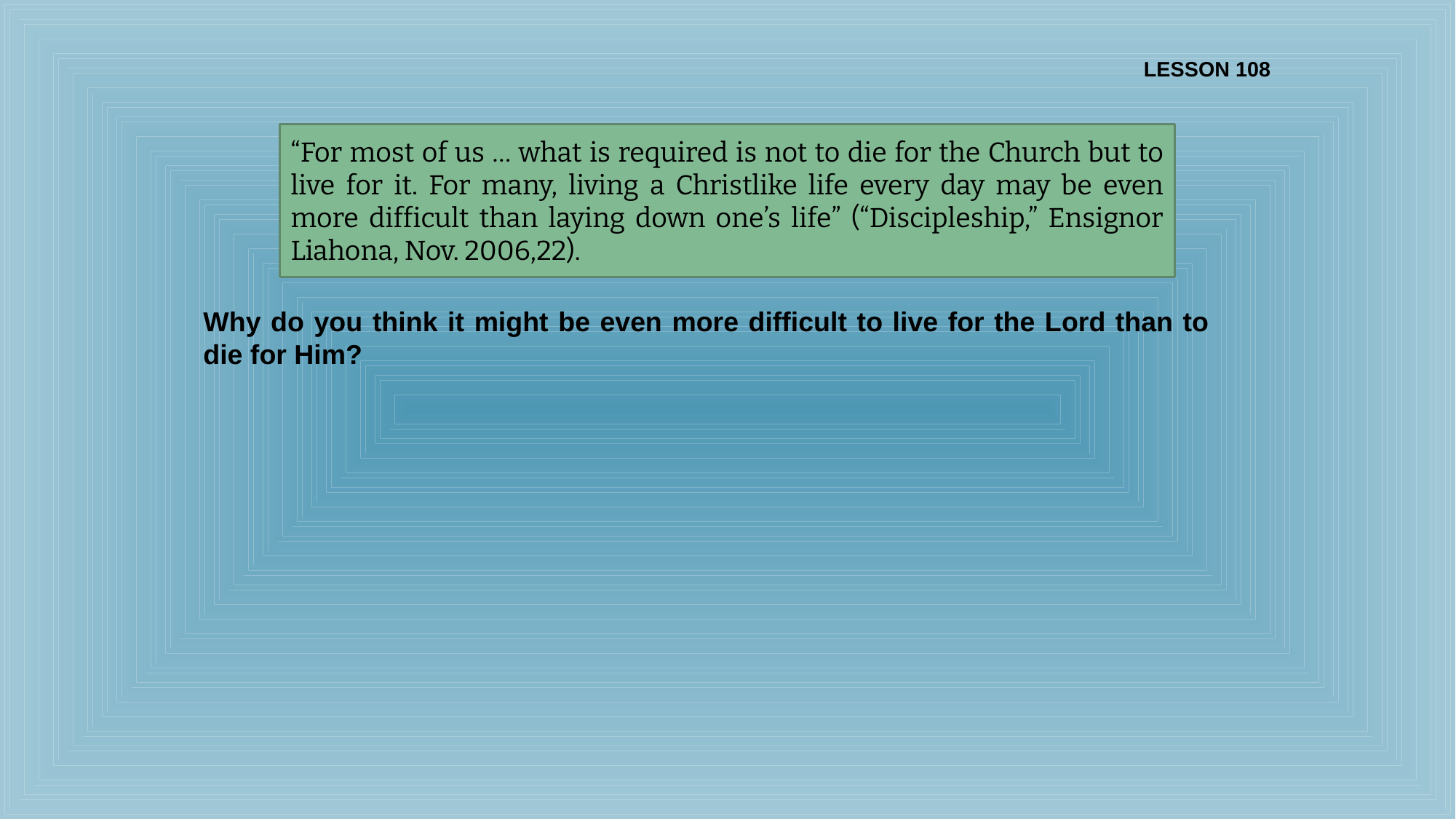

LESSON 108
“For most of us … what is required is not to die for the Church but to live for it. For many, living a Christlike life every day may be even more difficult than laying down one’s life” (“Discipleship,” Ensignor Liahona, Nov. 2006,22).
Why do you think it might be even more difficult to live for the Lord than to die for Him?